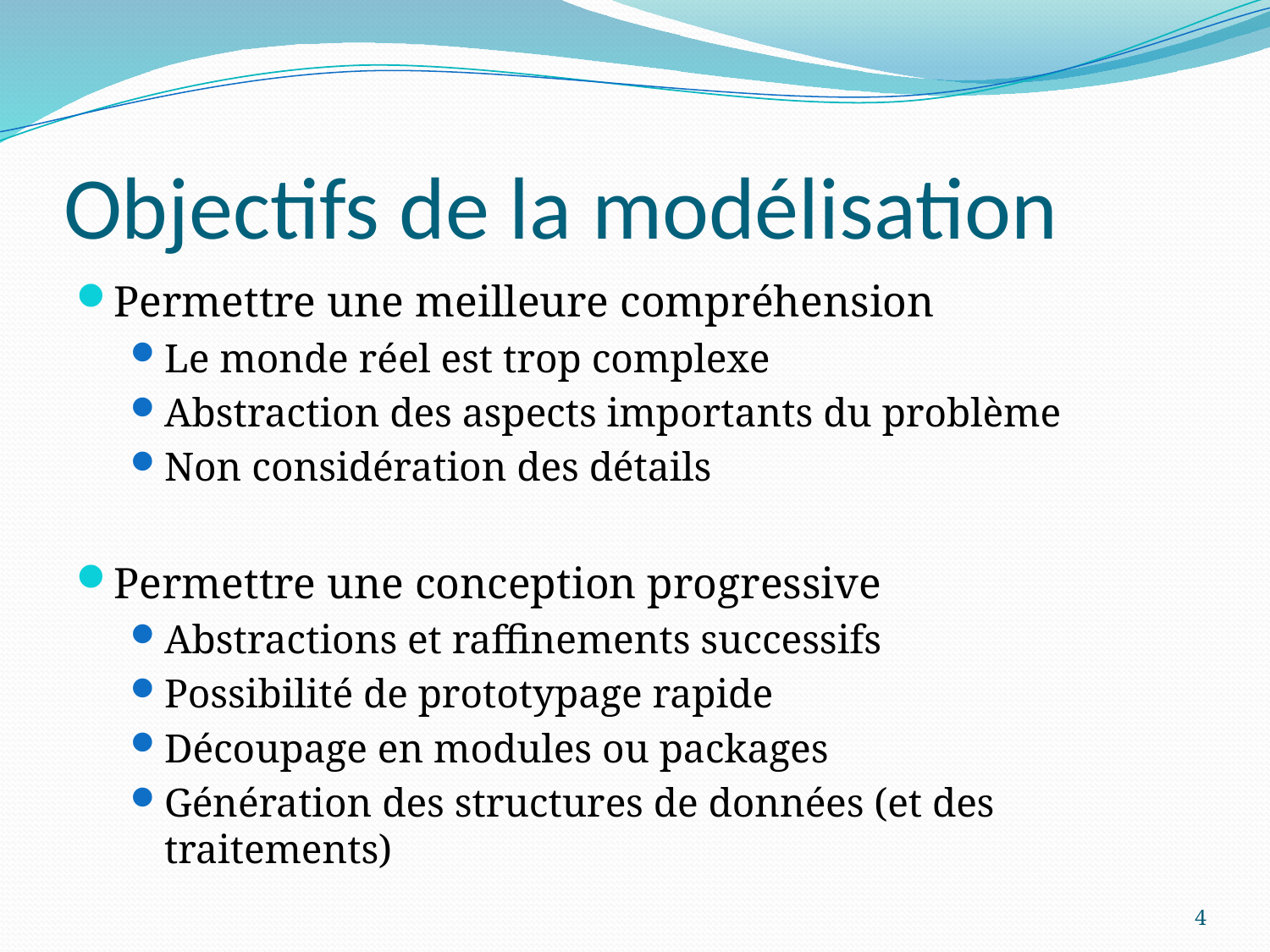

# Objectifs de la modélisation
Permettre une meilleure compréhension
Le monde réel est trop complexe
Abstraction des aspects importants du problème
Non considération des détails

Permettre une conception progressive
Abstractions et raffinements successifs
Possibilité de prototypage rapide
Découpage en modules ou packages
Génération des structures de données (et des traitements)
4